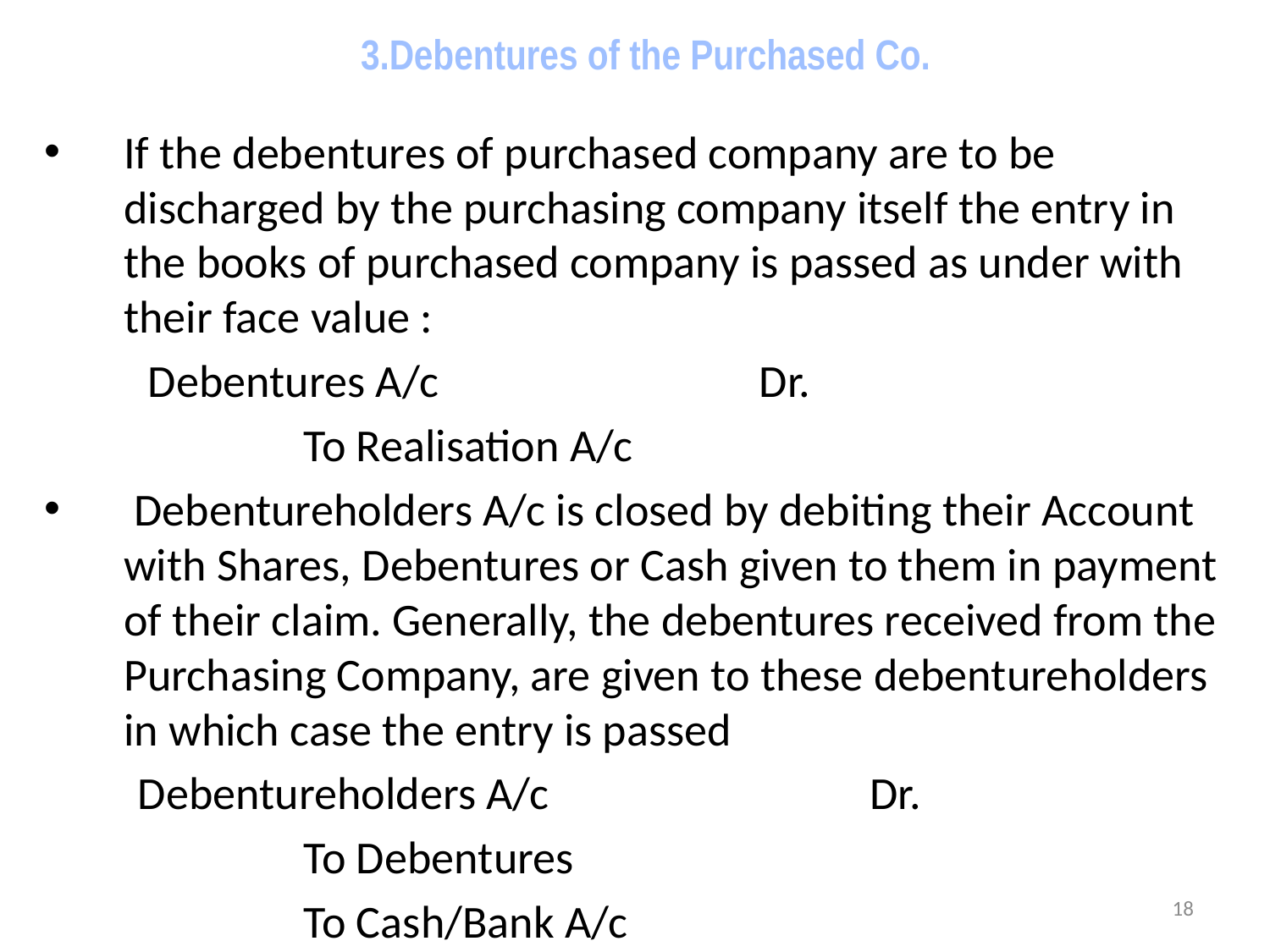

# 3.Debentures of the Purchased Co.
If the debentures of purchased company are to be discharged by the purchasing company itself the entry in the books of purchased company is passed as under with their face value :
          Debentures A/c                               Dr.
                         To Realisation A/c
 Debentureholders A/c is closed by debiting their Account with Shares, Debentures or Cash given to them in payment of their claim. Generally, the debentures received from the Purchasing Company, are given to these debentureholders in which case the entry is passed
         Debentureholders A/c                               Dr.
                         To Debentures
                         To Cash/Bank A/c

18